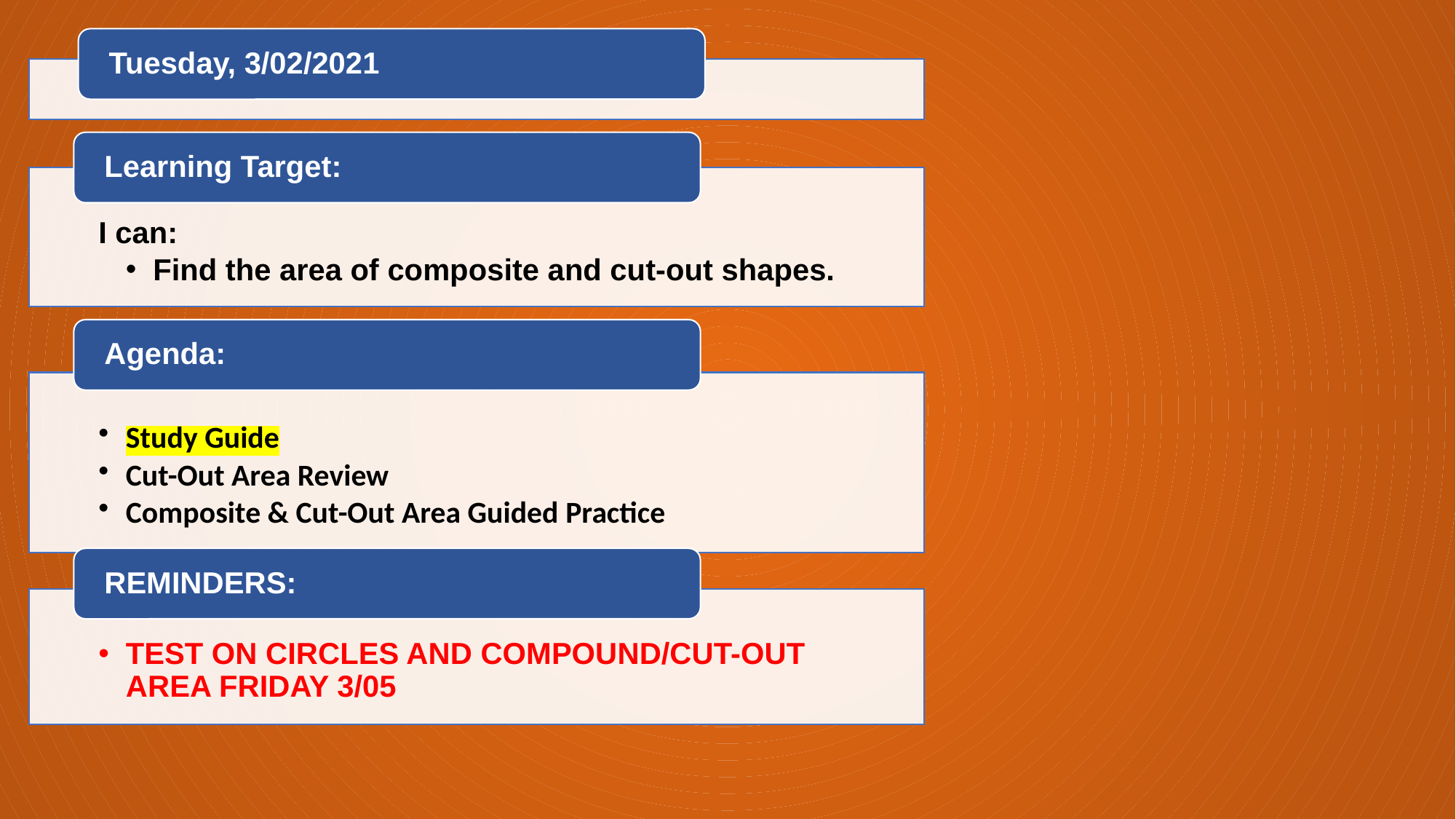

Tuesday, 3/02/2021
I can:
Find the area of composite and cut-out shapes.
Learning Target:
Study Guide
Cut-Out Area Review
Composite & Cut-Out Area Guided Practice
Agenda:
TEST ON CIRCLES AND COMPOUND/CUT-OUT AREA FRIDAY 3/05
REMINDERS: